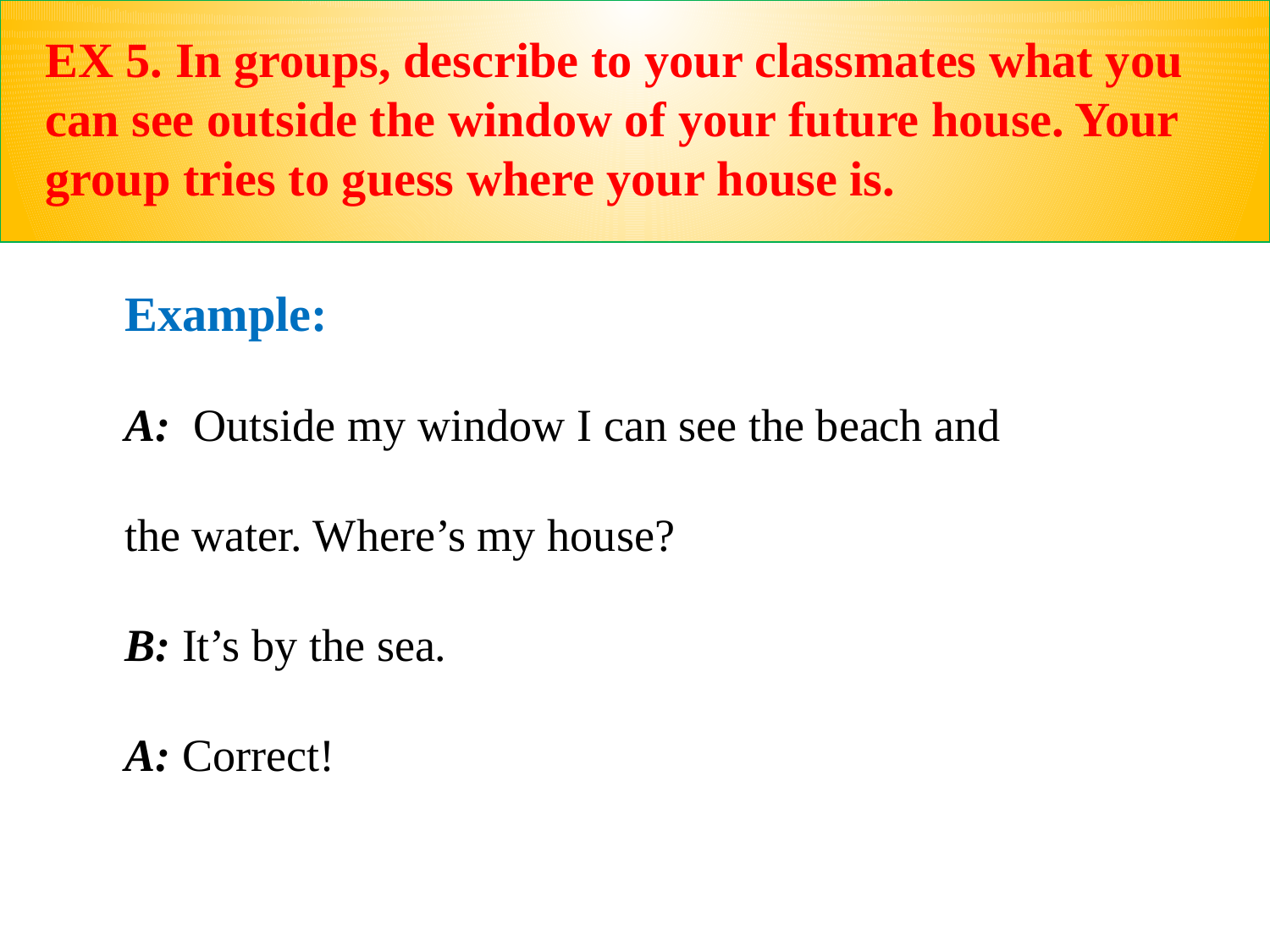

EX 5. In groups, describe to your classmates what you can see outside the window of your future house. Your group tries to guess where your house is.
Example:
A:  Outside my window I can see the beach and the water. Where’s my house?
B: It’s by the sea.
A: Correct!